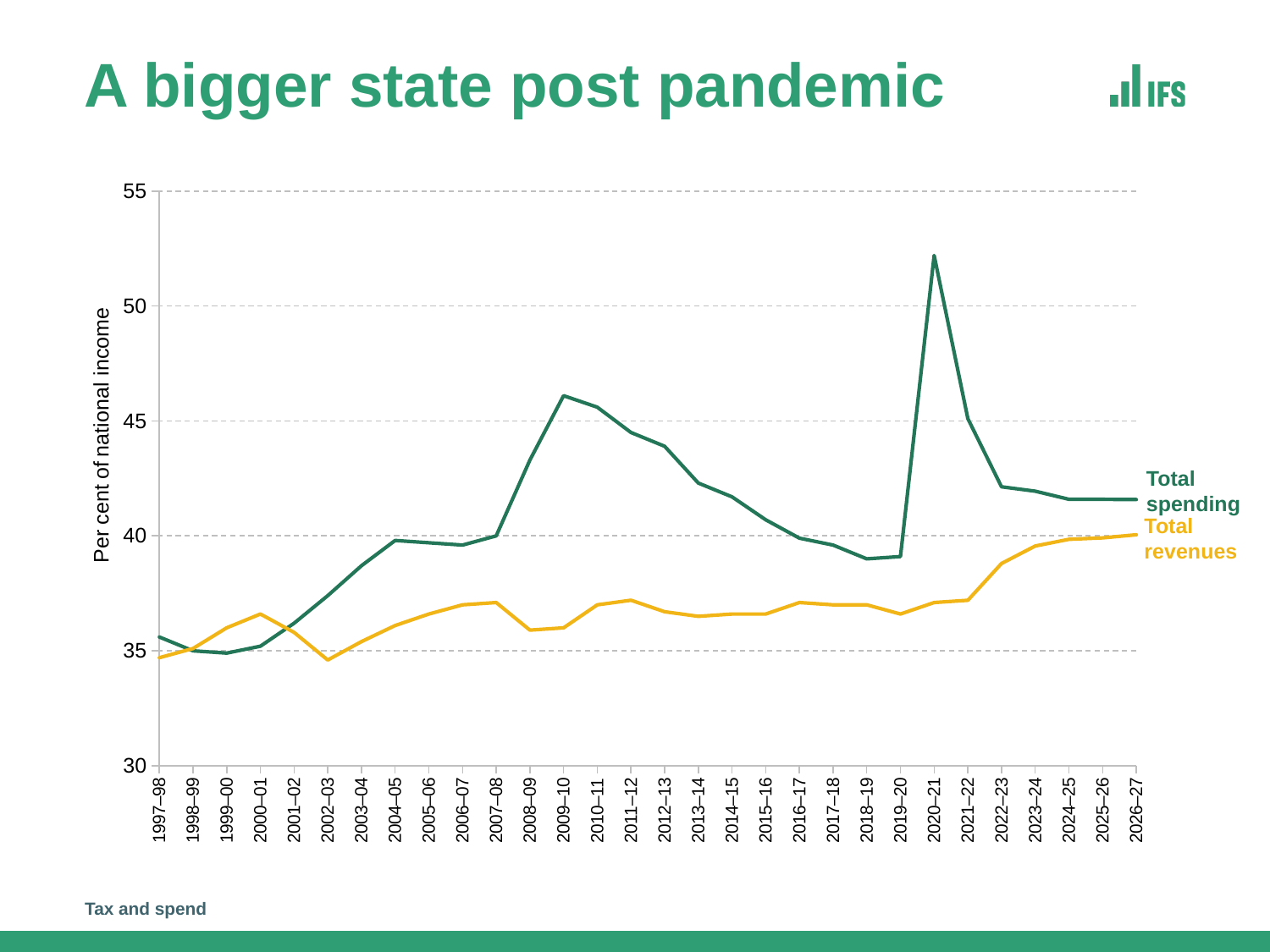

# A bigger state post pandemic

### Chart

| Category |  |  |
|---|---|---|
| 1997–98 | 35.6 | 34.7 |
| 1998–99 | 35.0 | 35.1 |
| 1999–00 | 34.9 | 36.0 |
| 2000–01 | 35.2 | 36.6 |
| 2001–02 | 36.2 | 35.8 |
| 2002–03 | 37.4 | 34.6 |
| 2003–04 | 38.7 | 35.4 |
| 2004–05 | 39.8 | 36.1 |
| 2005–06 | 39.7 | 36.6 |
| 2006–07 | 39.6 | 37.0 |
| 2007–08 | 40.0 | 37.1 |
| 2008–09 | 43.3 | 35.9 |
| 2009–10 | 46.1 | 36.0 |
| 2010–11 | 45.6 | 37.0 |
| 2011–12 | 44.5 | 37.2 |
| 2012–13 | 43.9 | 36.7 |
| 2013–14 | 42.3 | 36.5 |
| 2014–15 | 41.7 | 36.6 |
| 2015–16 | 40.7 | 36.6 |
| 2016–17 | 39.9 | 37.1 |
| 2017–18 | 39.6 | 37.0 |
| 2018–19 | 39.0 | 37.0 |
| 2019–20 | 39.1 | 36.6 |
| 2020–21 | 52.2 | 37.1 |
| 2021–22 | 45.10031269374338 | 37.19627030664592 |
| 2022–23 | 42.135527395803315 | 38.79654867676929 |
| 2023–24 | 41.94553790747833 | 39.55763482894102 |
| 2024–25 | 41.592511513901904 | 39.848202326761594 |
| 2025–26 | 41.590373520955744 | 39.91174509617198 |
| 2026–27 | 41.58214566349849 | 40.045904739596885 |
Total spending
Total revenues
Tax and spend